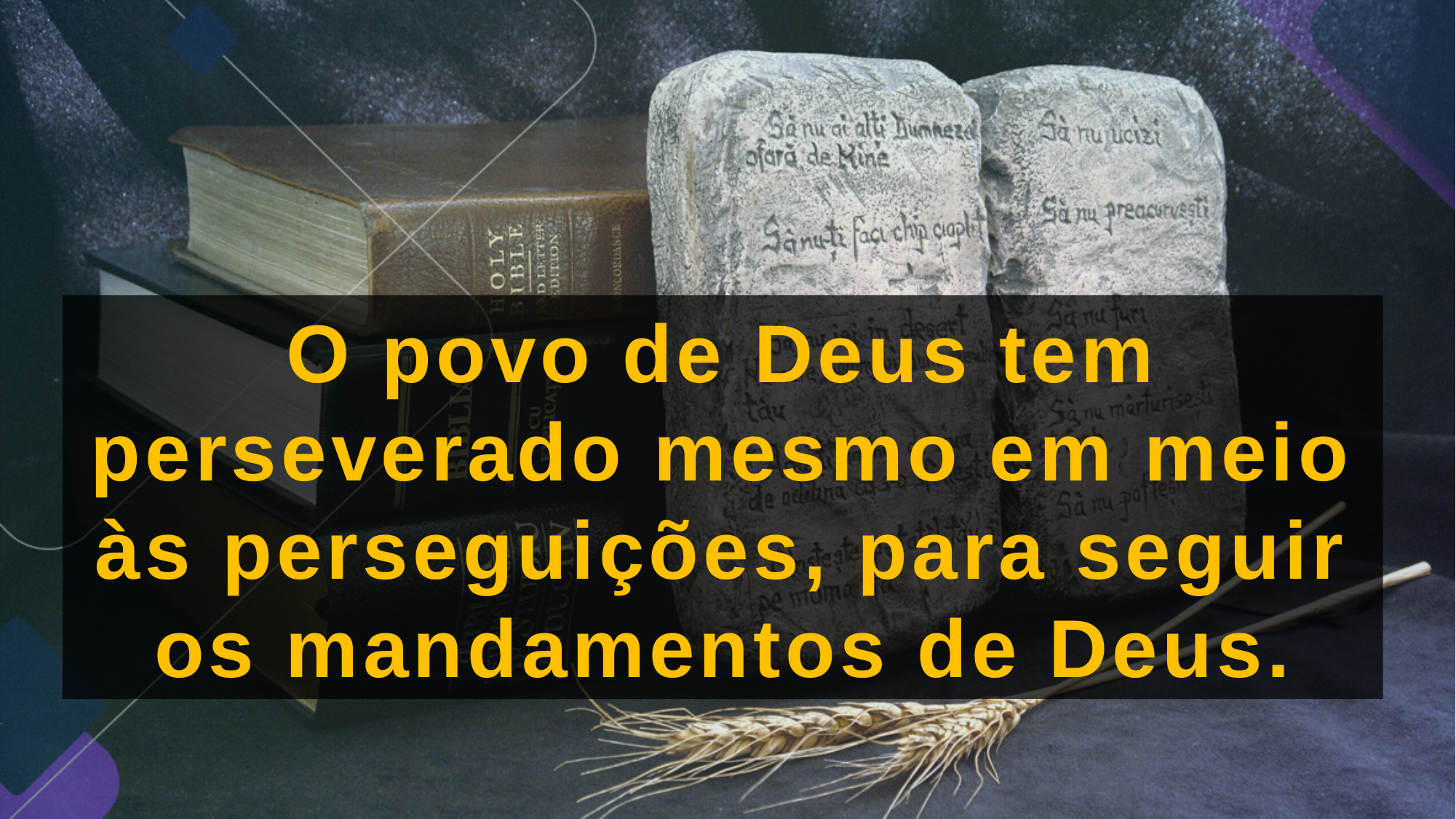

O povo de Deus tem perseverado mesmo em meio às perseguições, para seguir os mandamentos de Deus.